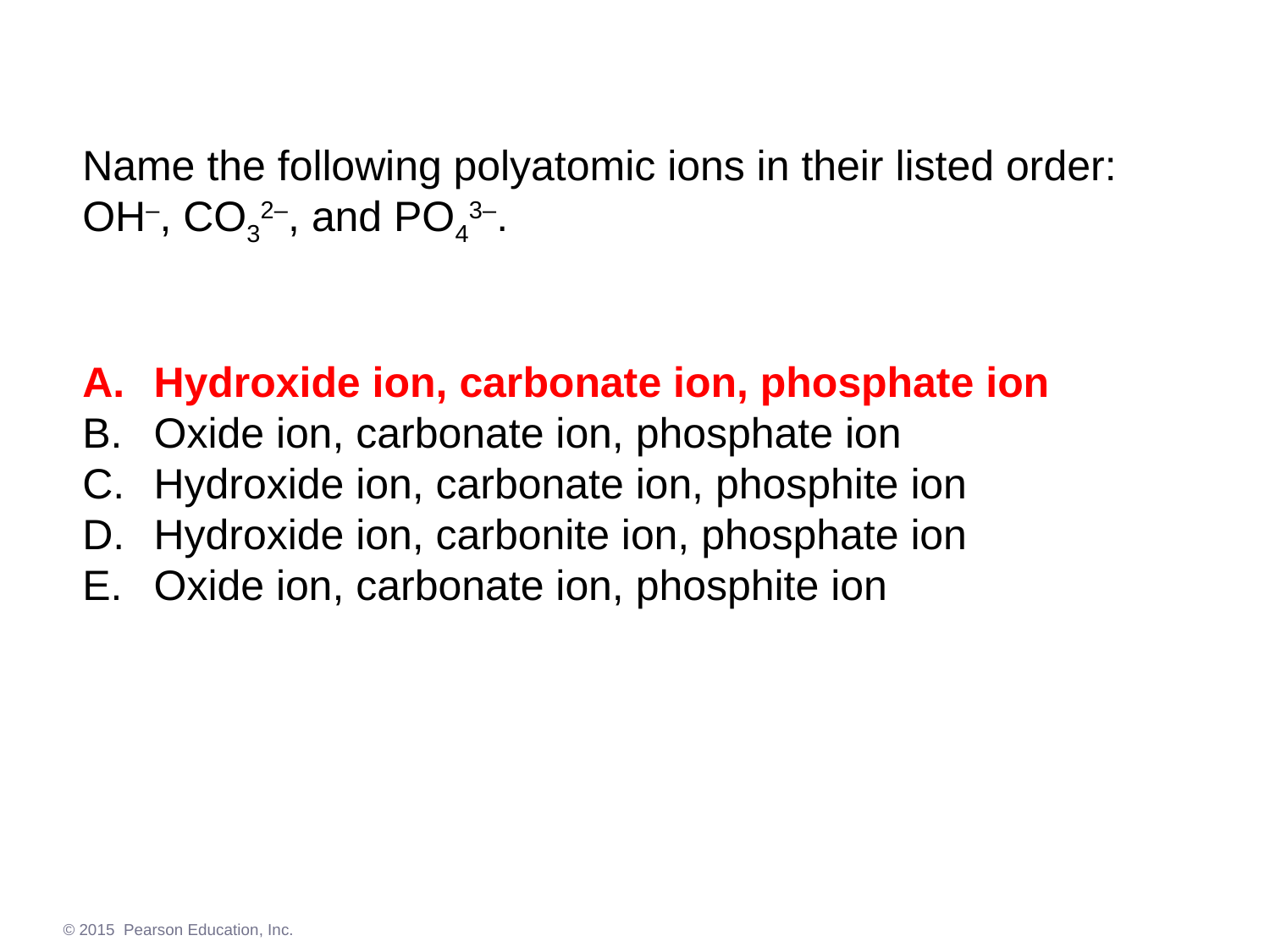

Name the following polyatomic ions in their listed order: OH–, CO32–, and PO43–.
Hydroxide ion, carbonate ion, phosphate ion
Oxide ion, carbonate ion, phosphate ion
Hydroxide ion, carbonate ion, phosphite ion
Hydroxide ion, carbonite ion, phosphate ion
Oxide ion, carbonate ion, phosphite ion